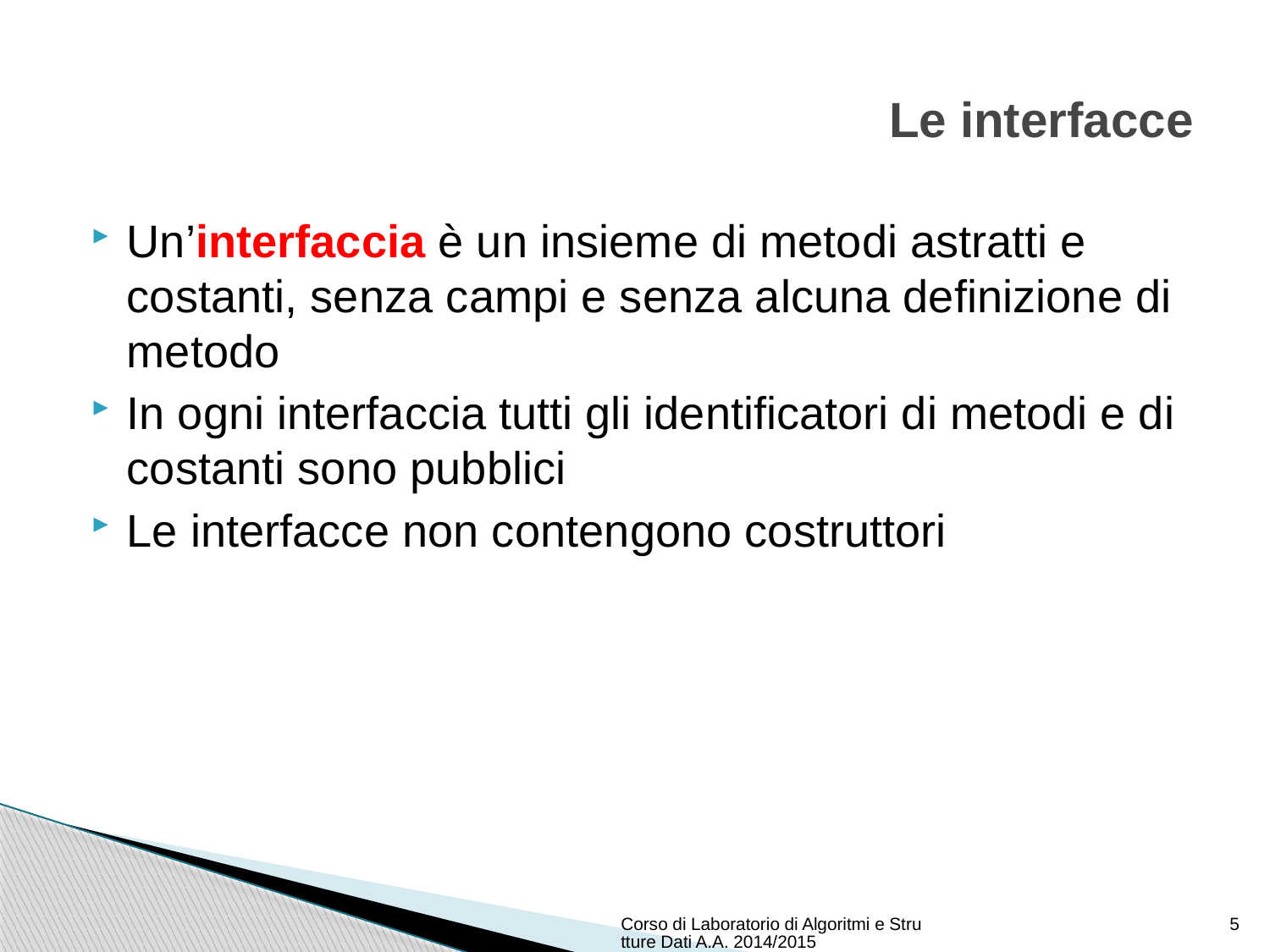

# Le interfacce
Un’interfaccia è un insieme di metodi astratti e costanti, senza campi e senza alcuna definizione di metodo
In ogni interfaccia tutti gli identificatori di metodi e di costanti sono pubblici
Le interfacce non contengono costruttori
Corso di Laboratorio di Algoritmi e Strutture Dati A.A. 2014/2015
5